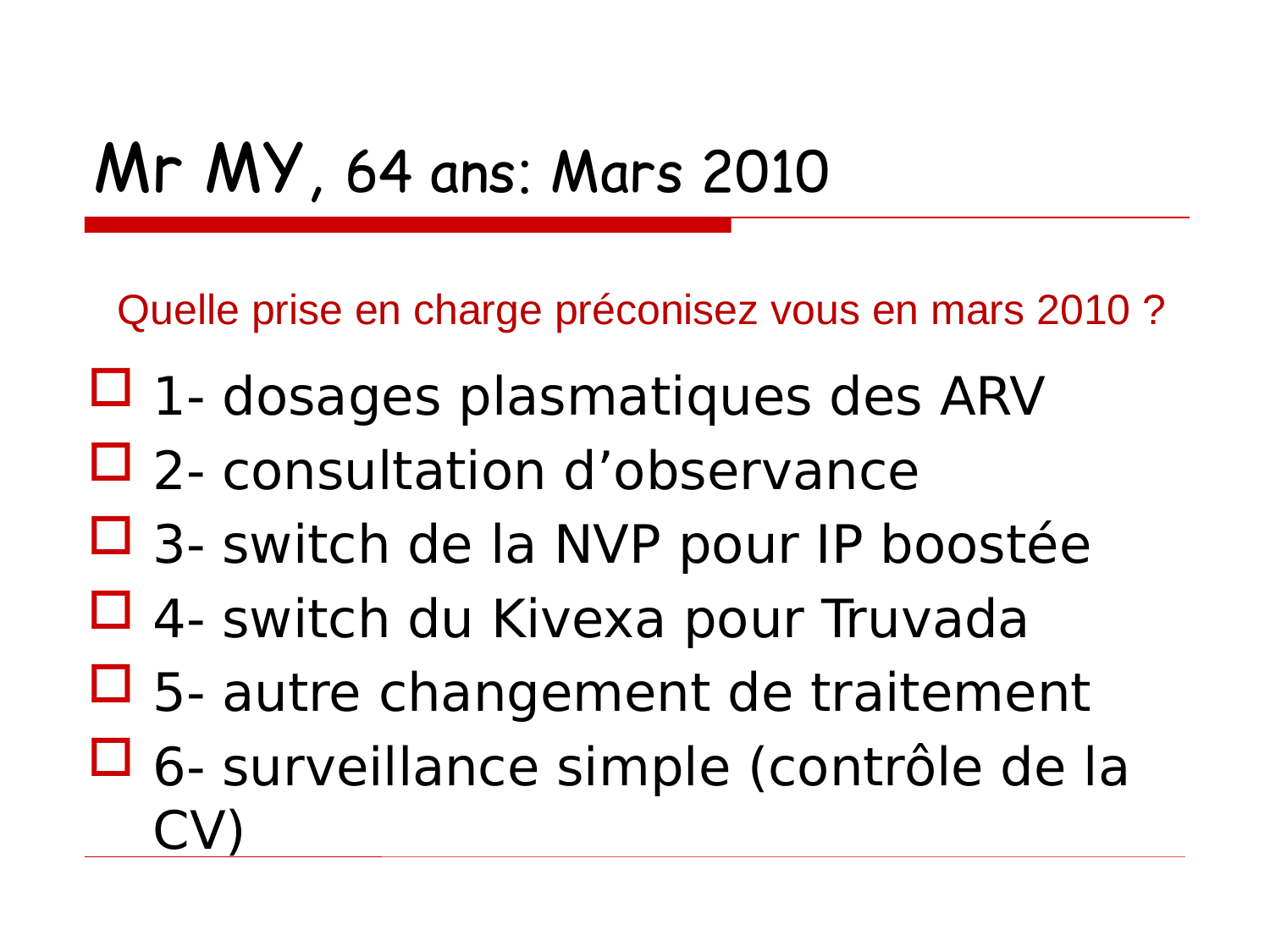

# Mr MY, 64 ans: Mars 2010
Quelle prise en charge préconisez vous en mars 2010 ?

1- dosages plasmatiques des ARV
2- consultation d’observance
3- switch de la NVP pour IP boostée
4- switch du Kivexa pour Truvada
5- autre changement de traitement
6- surveillance simple (contrôle de la CV)